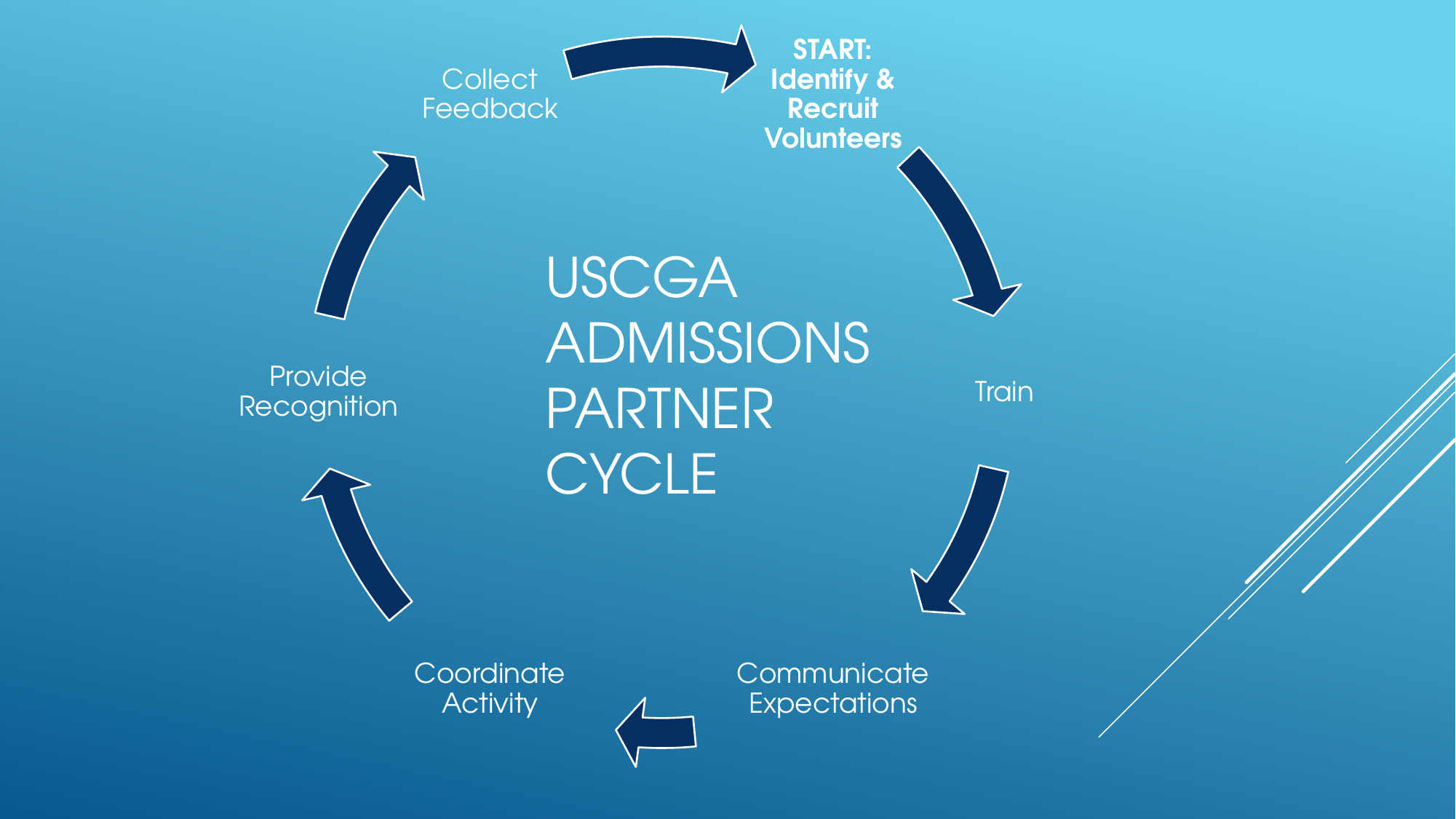

START: Identify & Recruit Volunteers
Train
Communicate Expectations
Coordinate Activity
Provide Recognition
Collect Feedback
USCGA admissions partner cycle